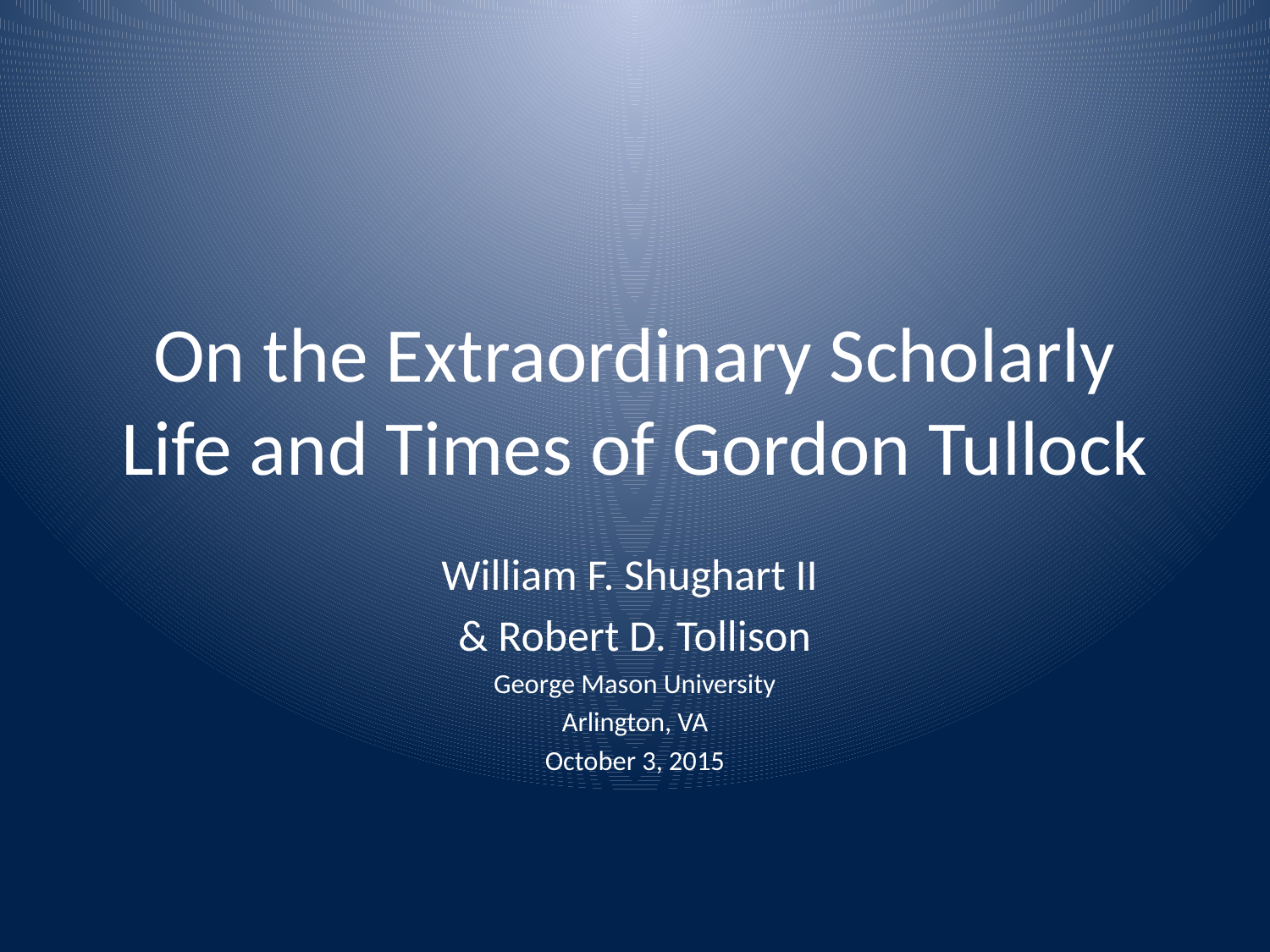

# On the Extraordinary Scholarly Life and Times of Gordon Tullock
William F. Shughart II
& Robert D. Tollison
George Mason University
Arlington, VA
October 3, 2015